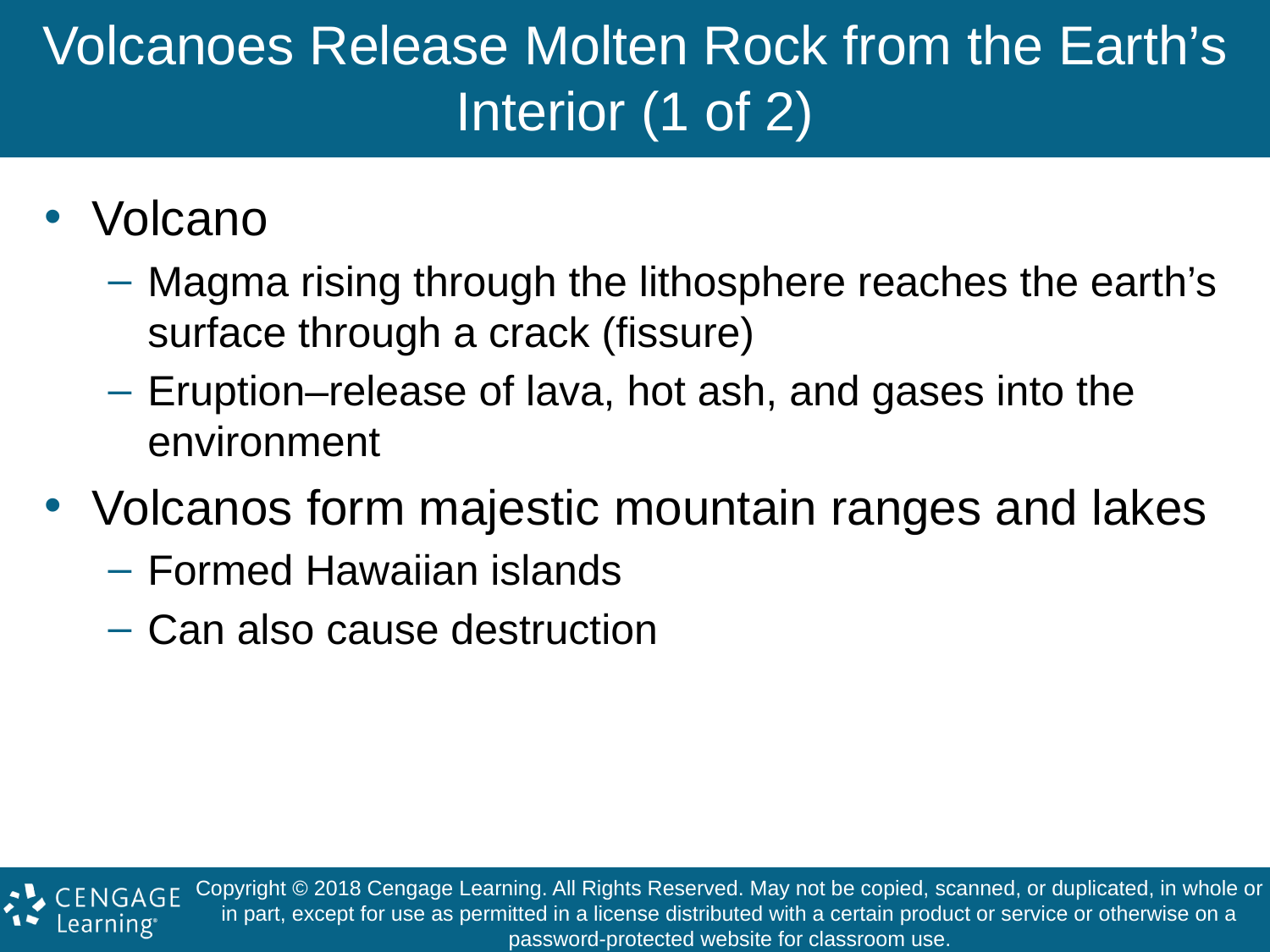

# Volcanoes Release Molten Rock from the Earth’s Interior (1 of 2)
Volcano
Magma rising through the lithosphere reaches the earth’s surface through a crack (fissure)
Eruption–release of lava, hot ash, and gases into the environment
Volcanos form majestic mountain ranges and lakes
Formed Hawaiian islands
Can also cause destruction